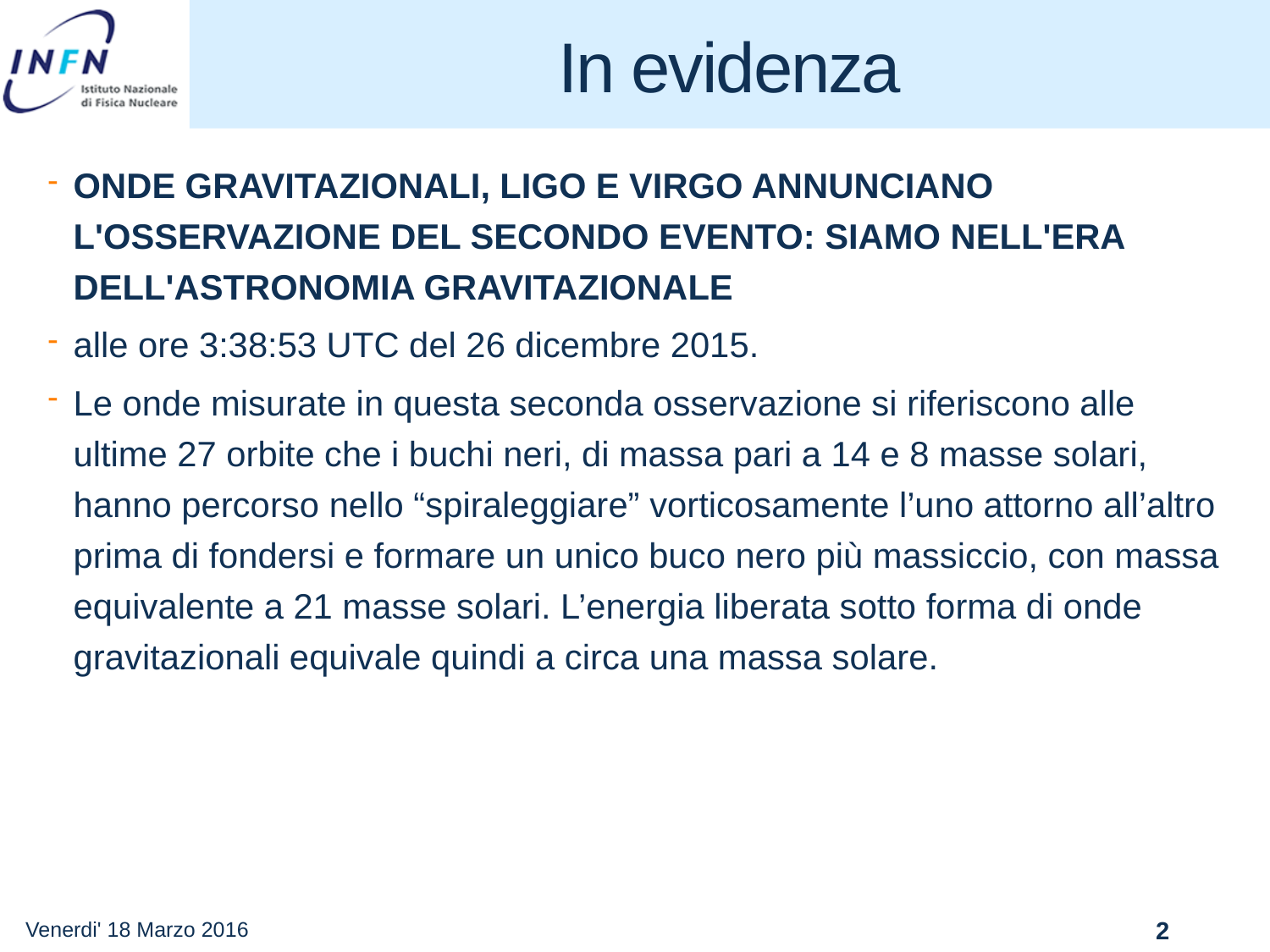

# In evidenza
ONDE GRAVITAZIONALI, LIGO E VIRGO ANNUNCIANO L'OSSERVAZIONE DEL SECONDO EVENTO: SIAMO NELL'ERA DELL'ASTRONOMIA GRAVITAZIONALE
alle ore 3:38:53 UTC del 26 dicembre 2015.
Le onde misurate in questa seconda osservazione si riferiscono alle ultime 27 orbite che i buchi neri, di massa pari a 14 e 8 masse solari, hanno percorso nello “spiraleggiare” vorticosamente l’uno attorno all’altro prima di fondersi e formare un unico buco nero più massiccio, con massa equivalente a 21 masse solari. L’energia liberata sotto forma di onde gravitazionali equivale quindi a circa una massa solare.
Venerdi' 18 Marzo 2016
2